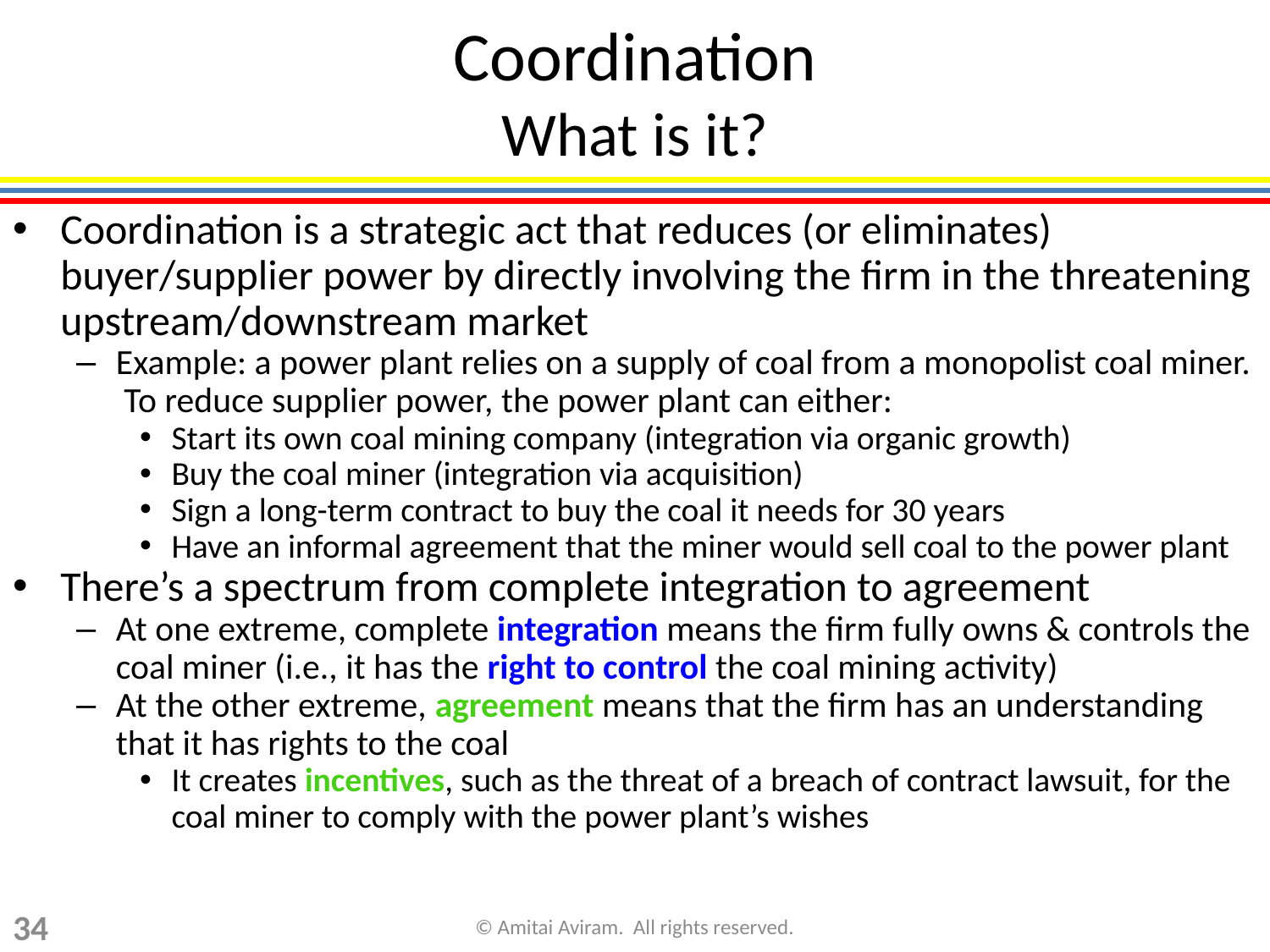

Coordination
What is it?
Coordination is a strategic act that reduces (or eliminates) buyer/supplier power by directly involving the firm in the threatening upstream/downstream market
Example: a power plant relies on a supply of coal from a monopolist coal miner.  To reduce supplier power, the power plant can either:
Start its own coal mining company (integration via organic growth)
Buy the coal miner (integration via acquisition)
Sign a long-term contract to buy the coal it needs for 30 years
Have an informal agreement that the miner would sell coal to the power plant
There’s a spectrum from complete integration to agreement
At one extreme, complete integration means the firm fully owns & controls the coal miner (i.e., it has the right to control the coal mining activity)
At the other extreme, agreement means that the firm has an understanding that it has rights to the coal
It creates incentives, such as the threat of a breach of contract lawsuit, for the coal miner to comply with the power plant’s wishes
34
© Amitai Aviram.  All rights reserved.